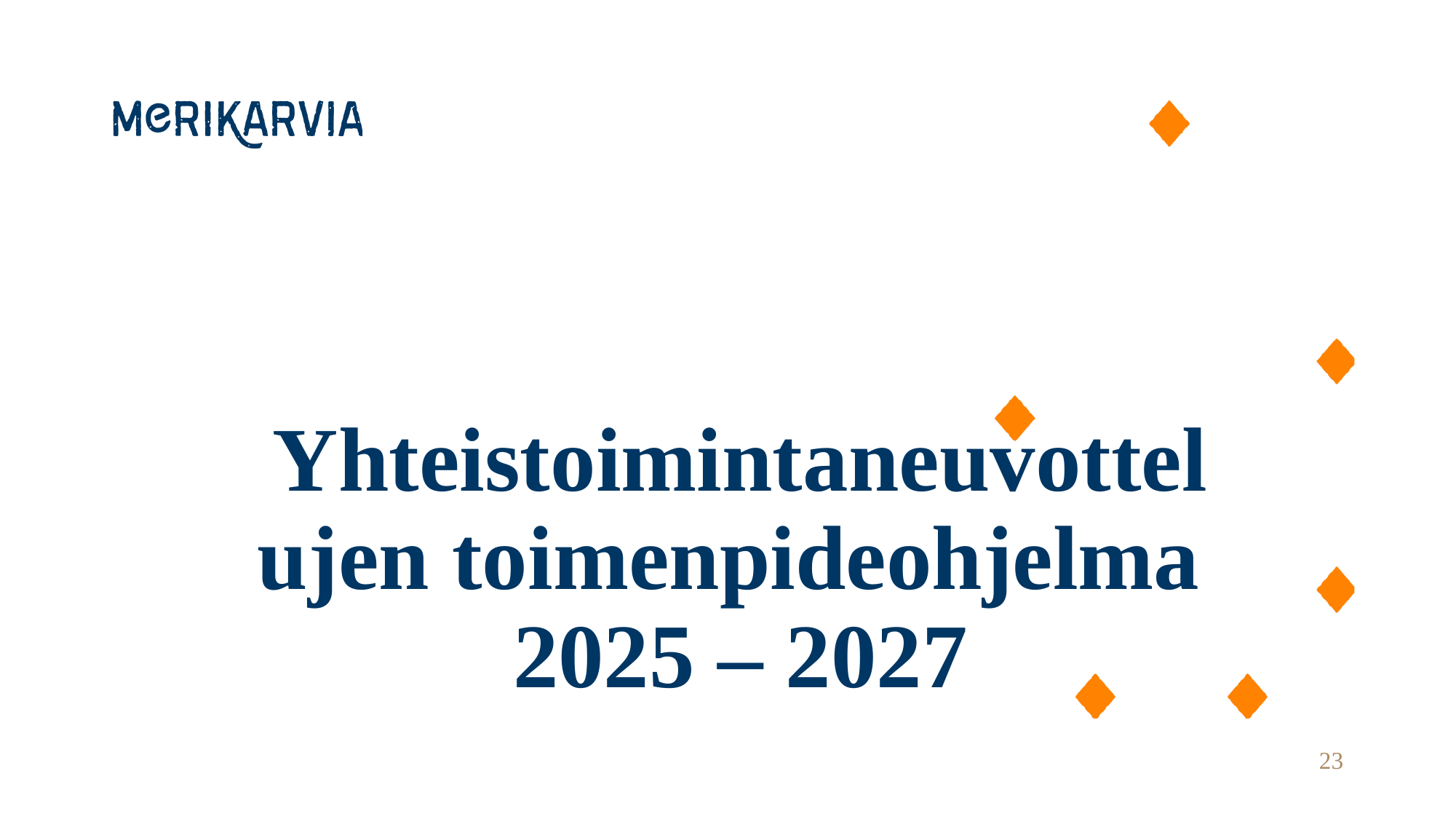

# Yhteistoimintaneuvottelujen toimenpideohjelma 2025 – 2027
23